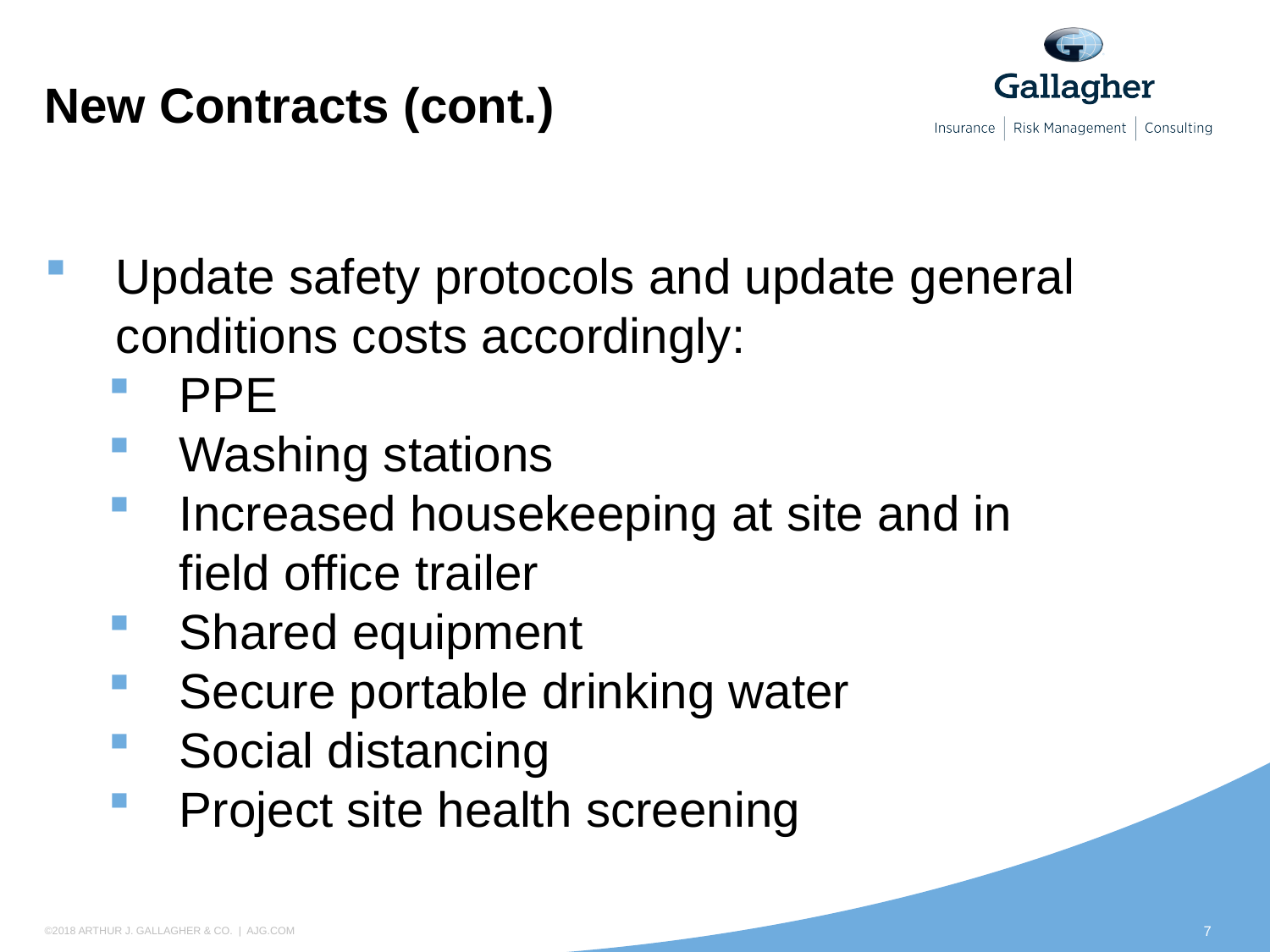

# New Contracts (cont.)
Update safety protocols and update general conditions costs accordingly:
PPE
Washing stations
Increased housekeeping at site and in field office trailer
Shared equipment
Secure portable drinking water
Social distancing
Project site health screening